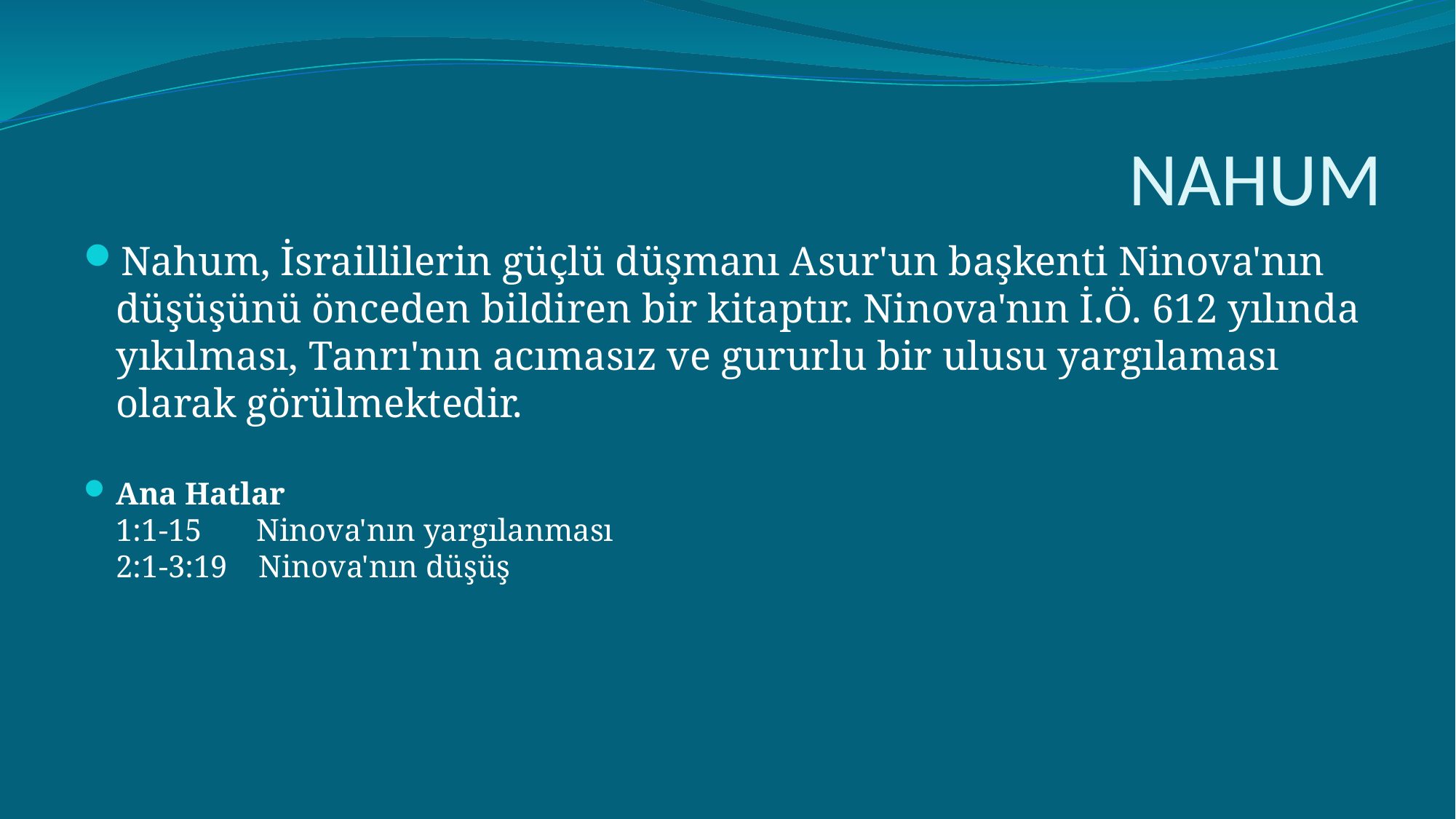

# NAHUM
Nahum, İsraillilerin güçlü düşmanı Asur'un başkenti Ninova'nın düşüşünü önceden bildiren bir kitaptır. Ninova'nın İ.Ö. 612 yılında yıkılması, Tanrı'nın acımasız ve gururlu bir ulusu yargılaması olarak görülmektedir.

Ana Hatlar
1:1-15       Ninova'nın yargılanması
2:1-3:19    Ninova'nın düşüş